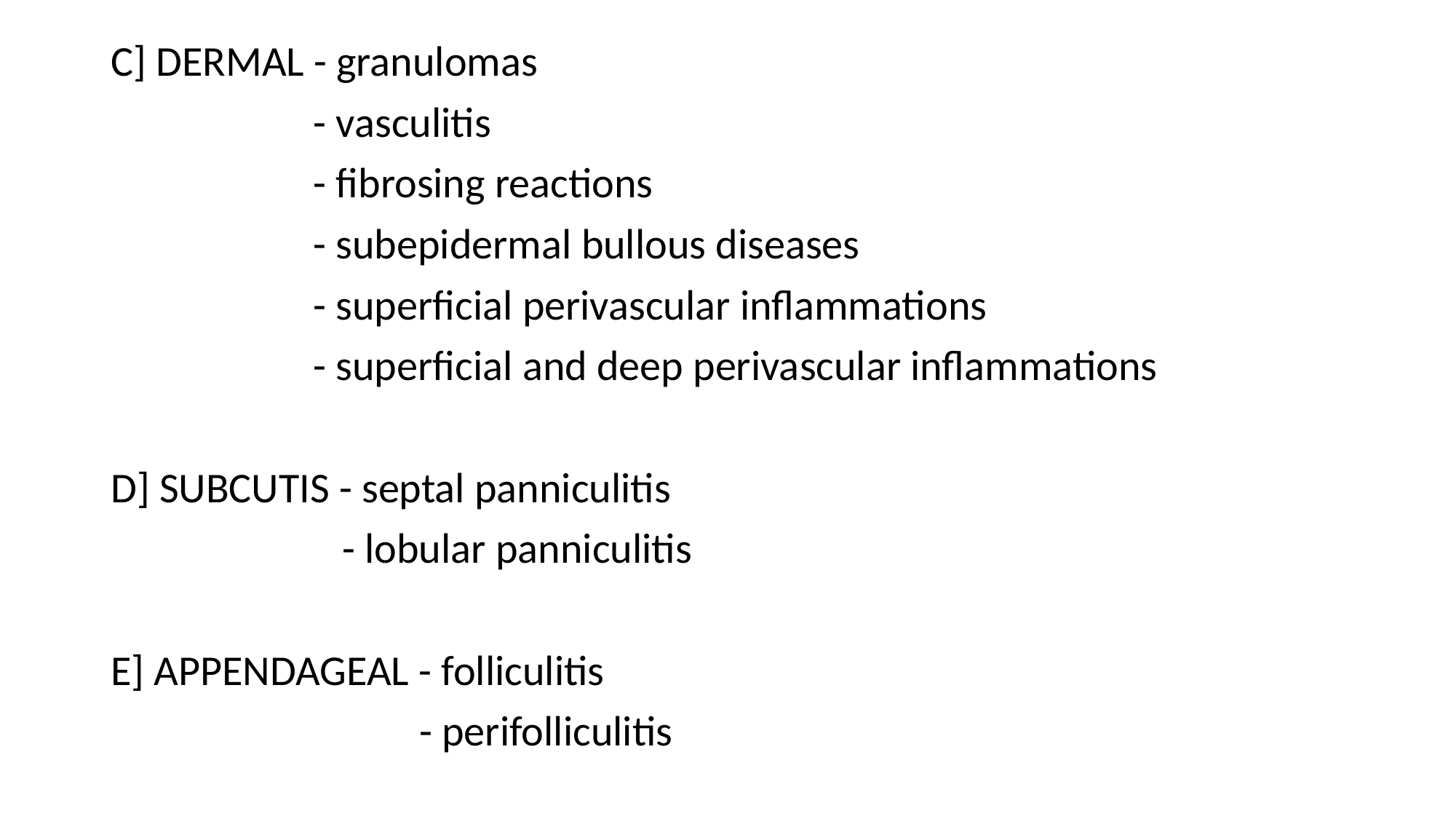

C] DERMAL - granulomas
                     - vasculitis
                     - fibrosing reactions
                     - subepidermal bullous diseases
                     - superficial perivascular inflammations
                     - superficial and deep perivascular inflammations

D] SUBCUTIS - septal panniculitis
                        - lobular panniculitis

E] APPENDAGEAL - folliculitis
                                - perifolliculitis